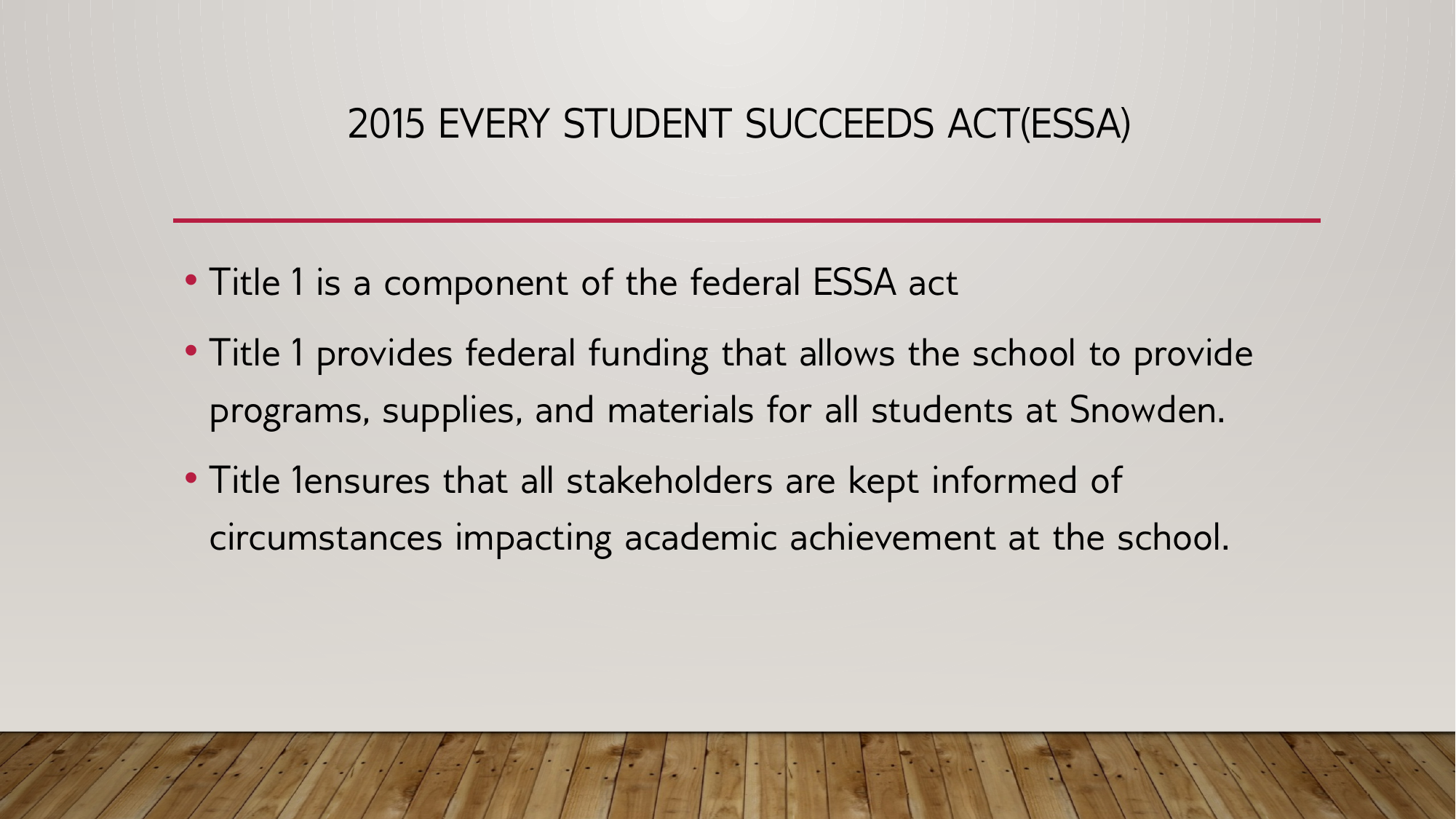

# 2015 Every Student Succeeds Act(ESSA)
Title 1 is a component of the federal ESSA act
Title 1 provides federal funding that allows the school to provide programs, supplies, and materials for all students at Snowden.
Title 1ensures that all stakeholders are kept informed of circumstances impacting academic achievement at the school.